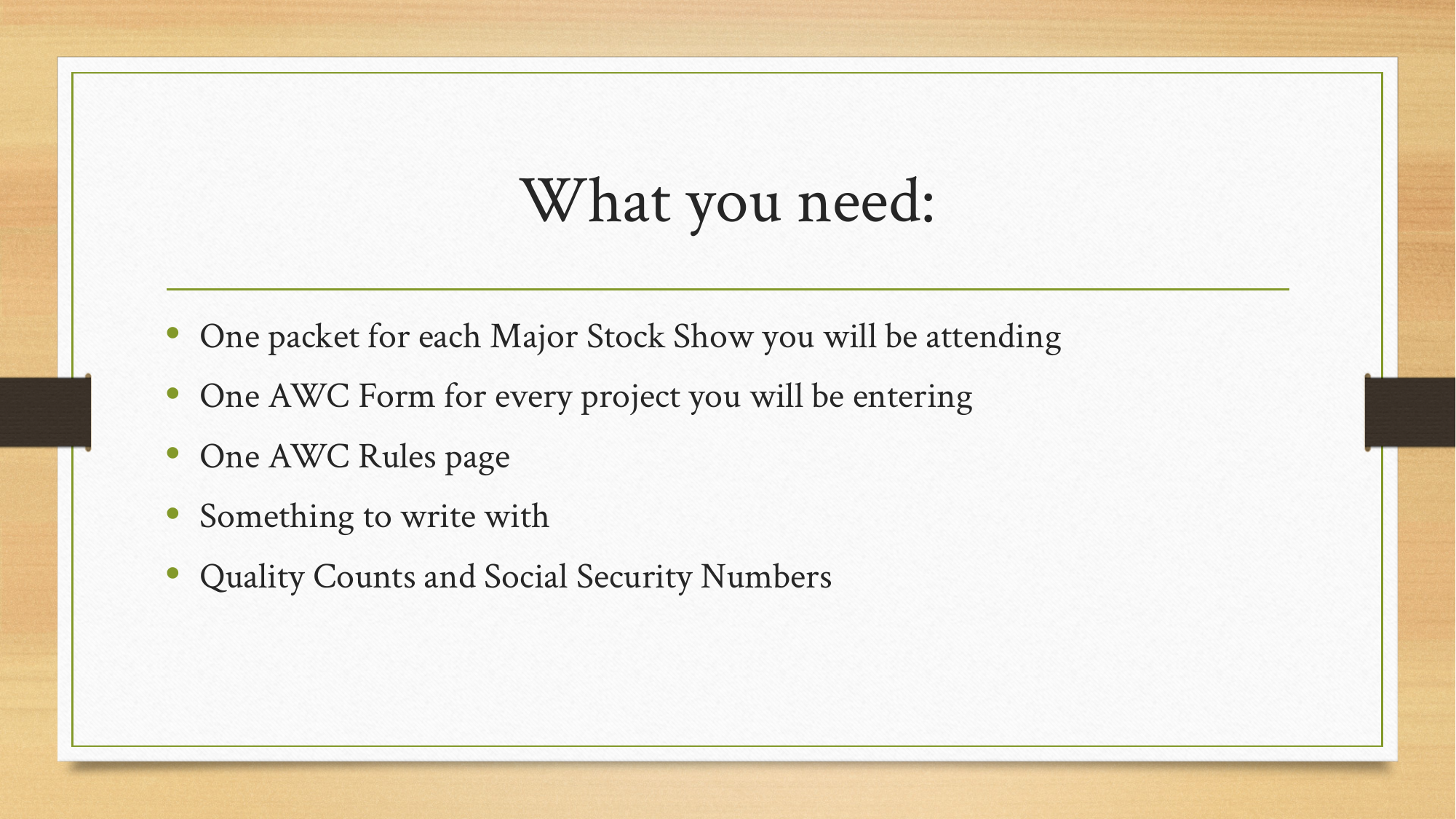

# What you need:
One packet for each Major Stock Show you will be attending
One AWC Form for every project you will be entering
One AWC Rules page
Something to write with
Quality Counts and Social Security Numbers